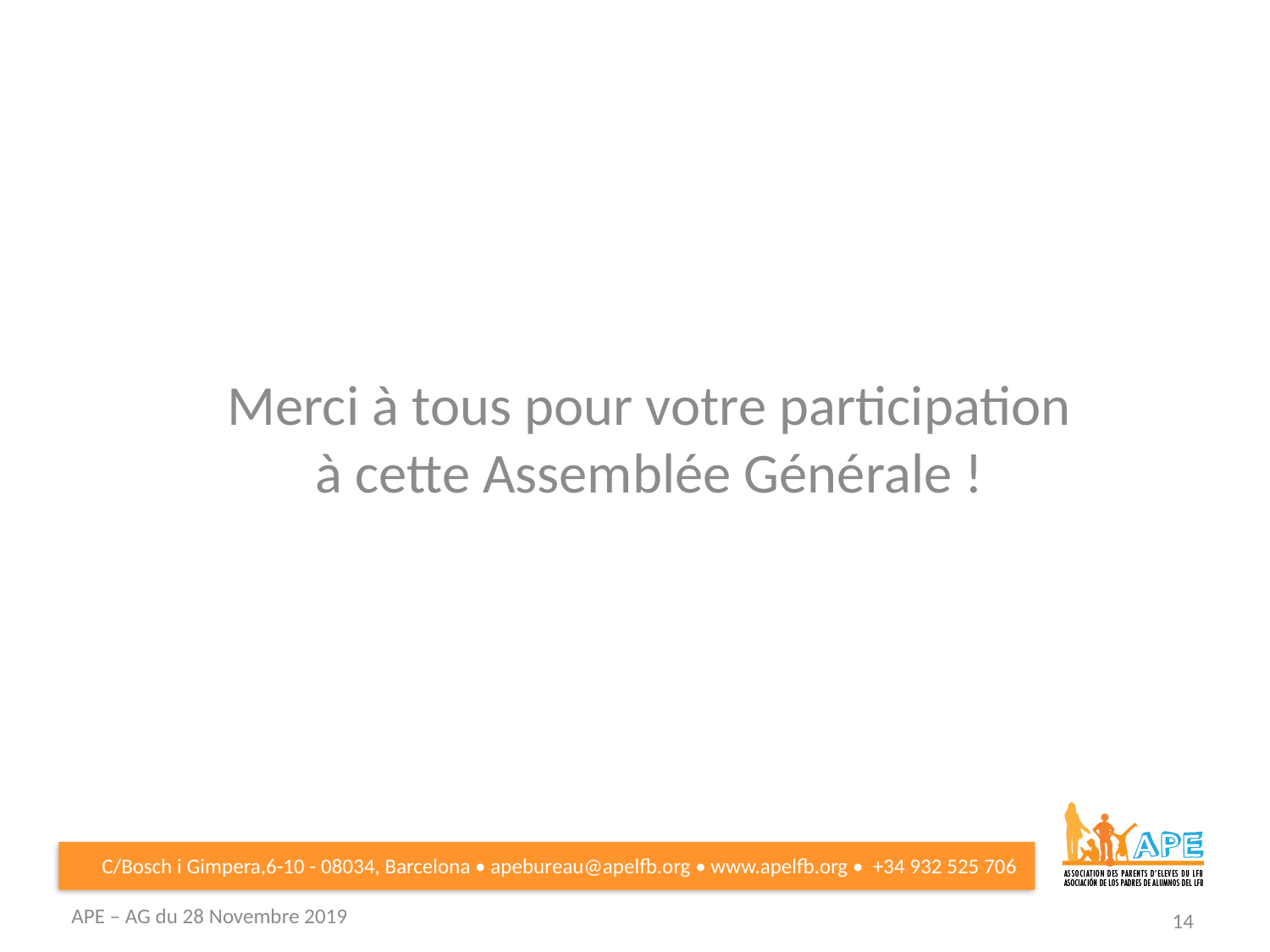

Merci à tous pour votre participation à cette Assemblée Générale !
APE – AG du 28 Novembre 2019
14